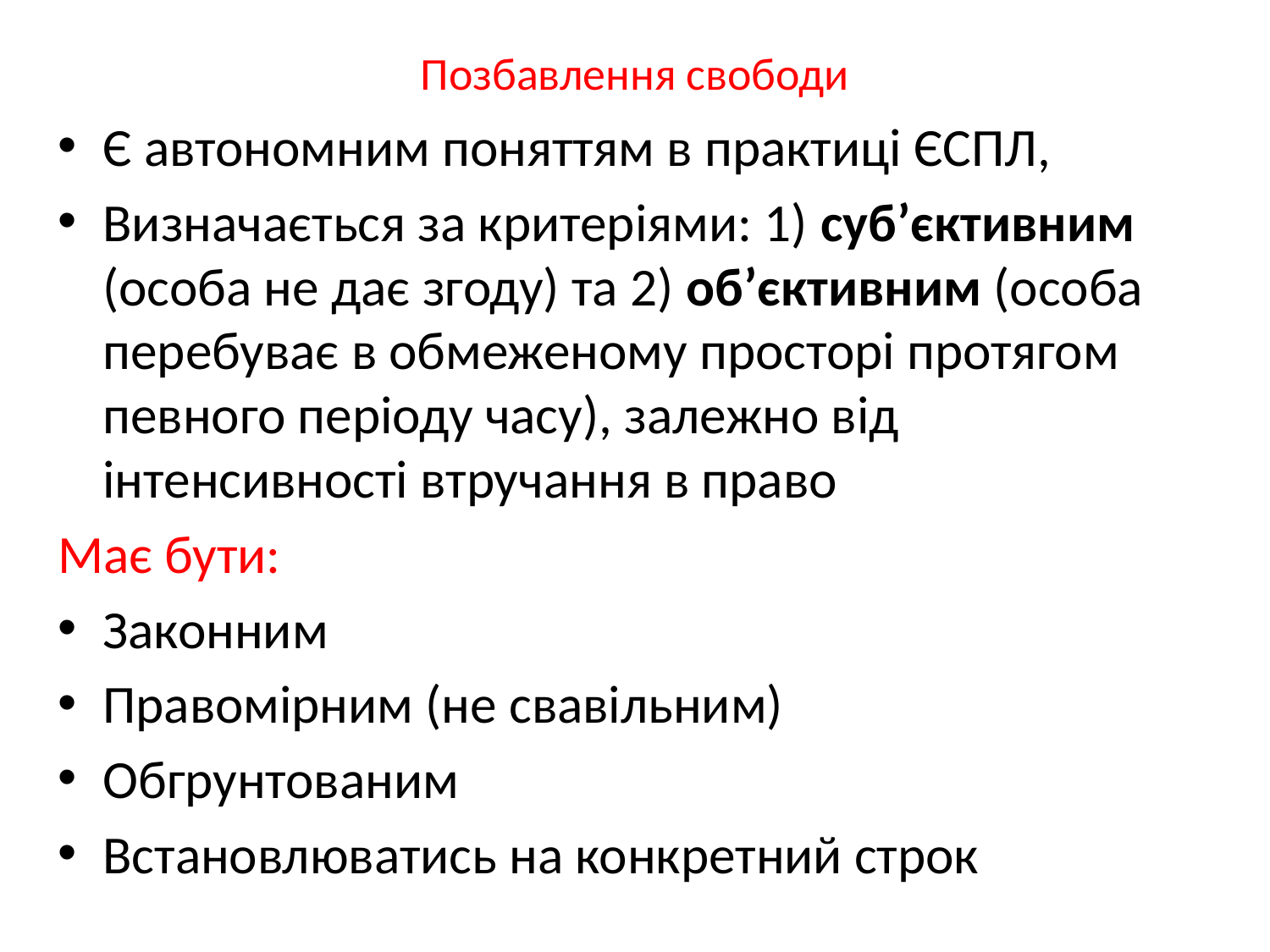

# Позбавлення свободи
Є автономним поняттям в практиці ЄСПЛ,
Визначається за критеріями: 1) суб’єктивним (особа не дає згоду) та 2) об’єктивним (особа перебуває в обмеженому просторі протягом певного періоду часу), залежно від інтенсивності втручання в право
Має бути:
Законним
Правомірним (не свавільним)
Обгрунтованим
Встановлюватись на конкретний строк